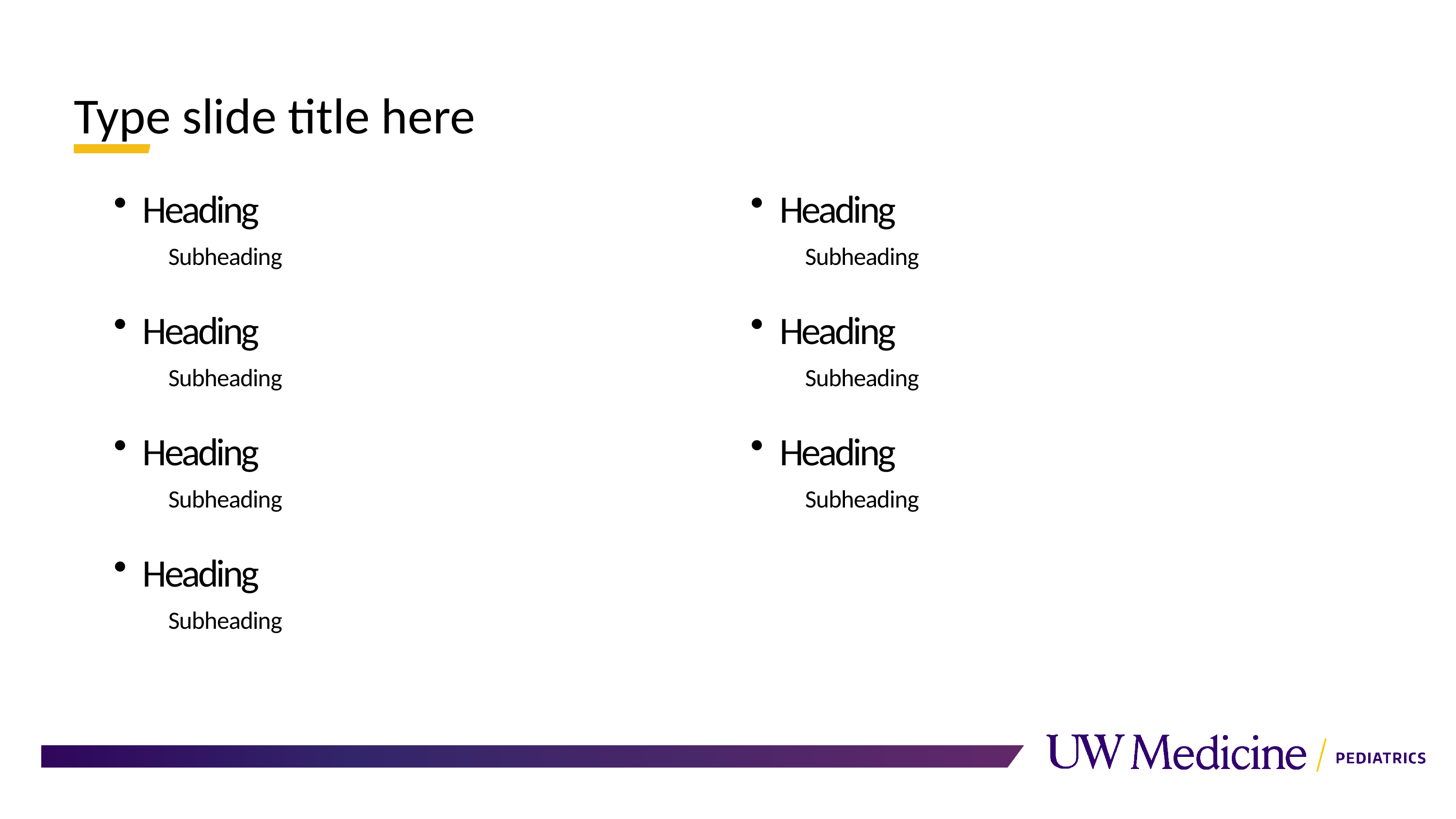

# Type slide title here
Heading
Subheading
Heading
Subheading
Heading
Subheading
Heading
Subheading
Heading
Subheading
Heading
Subheading
Heading
Subheading